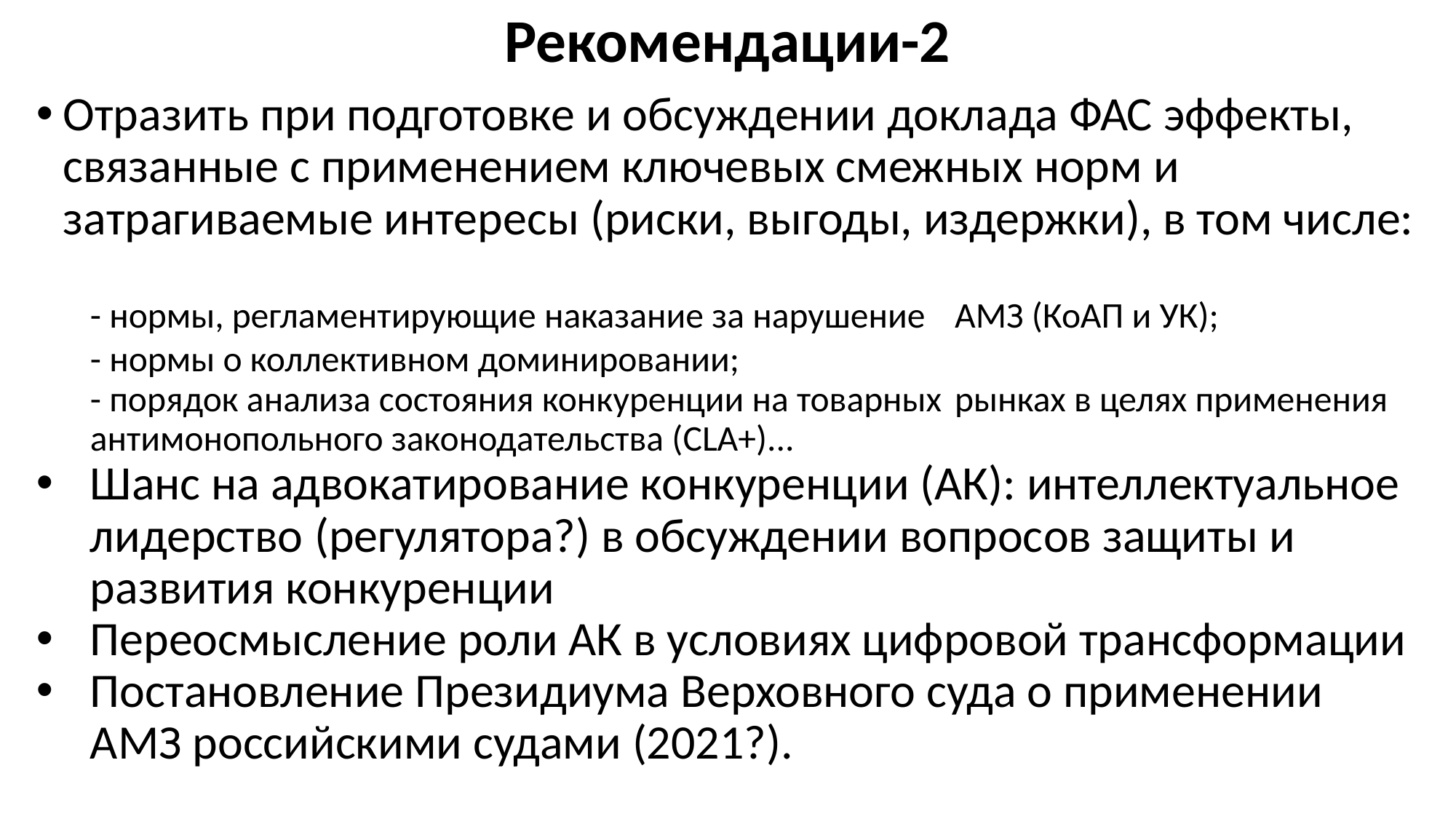

# Рекомендации-2
Отразить при подготовке и обсуждении доклада ФАС эффекты, связанные с применением ключевых смежных норм и затрагиваемые интересы (риски, выгоды, издержки), в том числе:
	- нормы, регламентирующие наказание за нарушение	АМЗ (КоАП и УК);
	- нормы о коллективном доминировании;
	- порядок анализа состояния конкуренции на товарных 	рынках в целях применения антимонопольного законодательства (CLA+)...
Шанс на адвокатирование конкуренции (АК): интеллектуальное лидерство (регулятора?) в обсуждении вопросов защиты и развития конкуренции
Переосмысление роли АК в условиях цифровой трансформации
Постановление Президиума Верховного суда о применении АМЗ российскими судами (2021?).